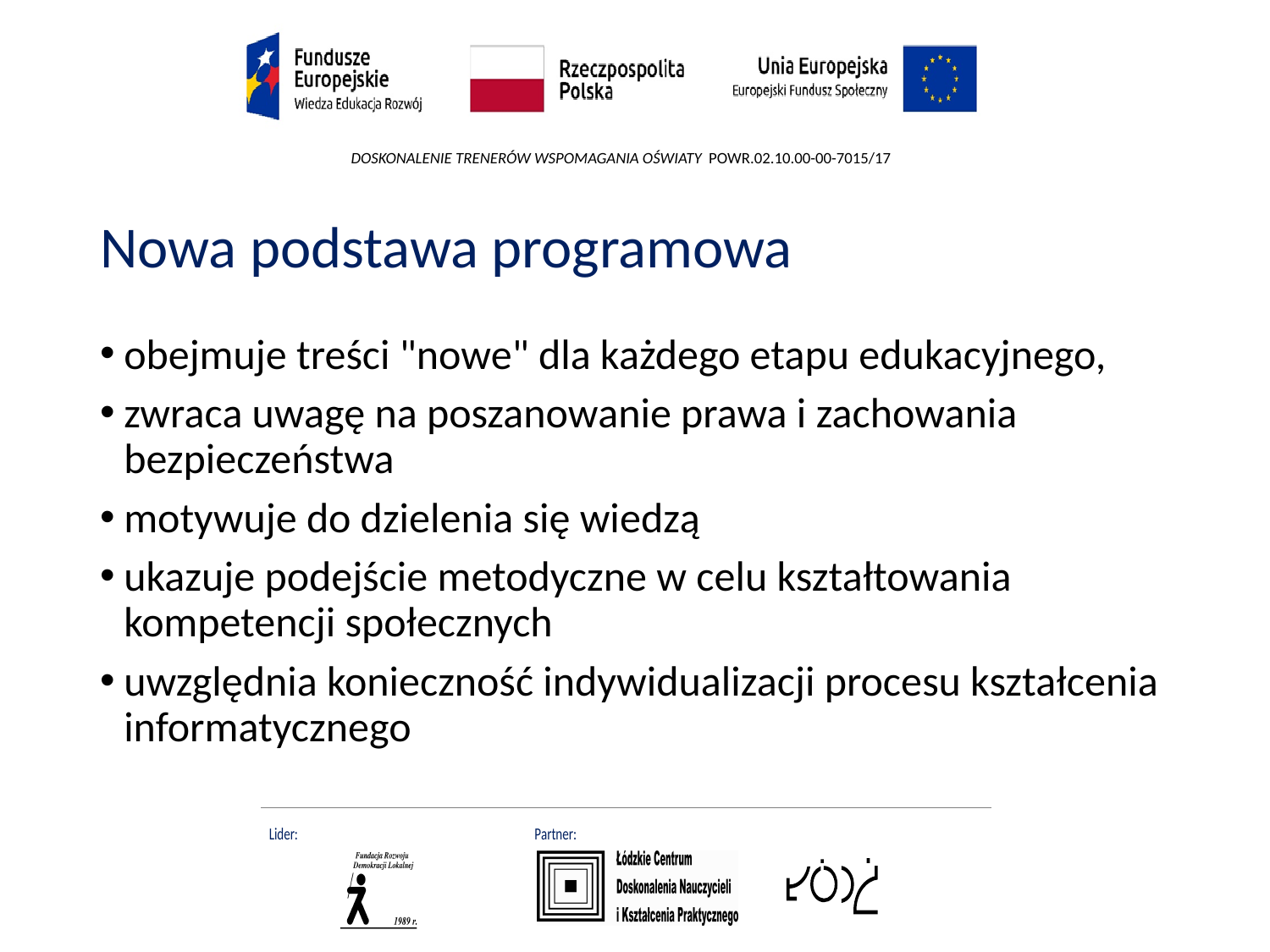

# Nowa podstawa programowa
obejmuje treści "nowe" dla każdego etapu edukacyjnego,
zwraca uwagę na poszanowanie prawa i zachowania bezpieczeństwa
motywuje do dzielenia się wiedzą
ukazuje podejście metodyczne w celu kształtowania kompetencji społecznych
uwzględnia konieczność indywidualizacji procesu kształcenia informatycznego